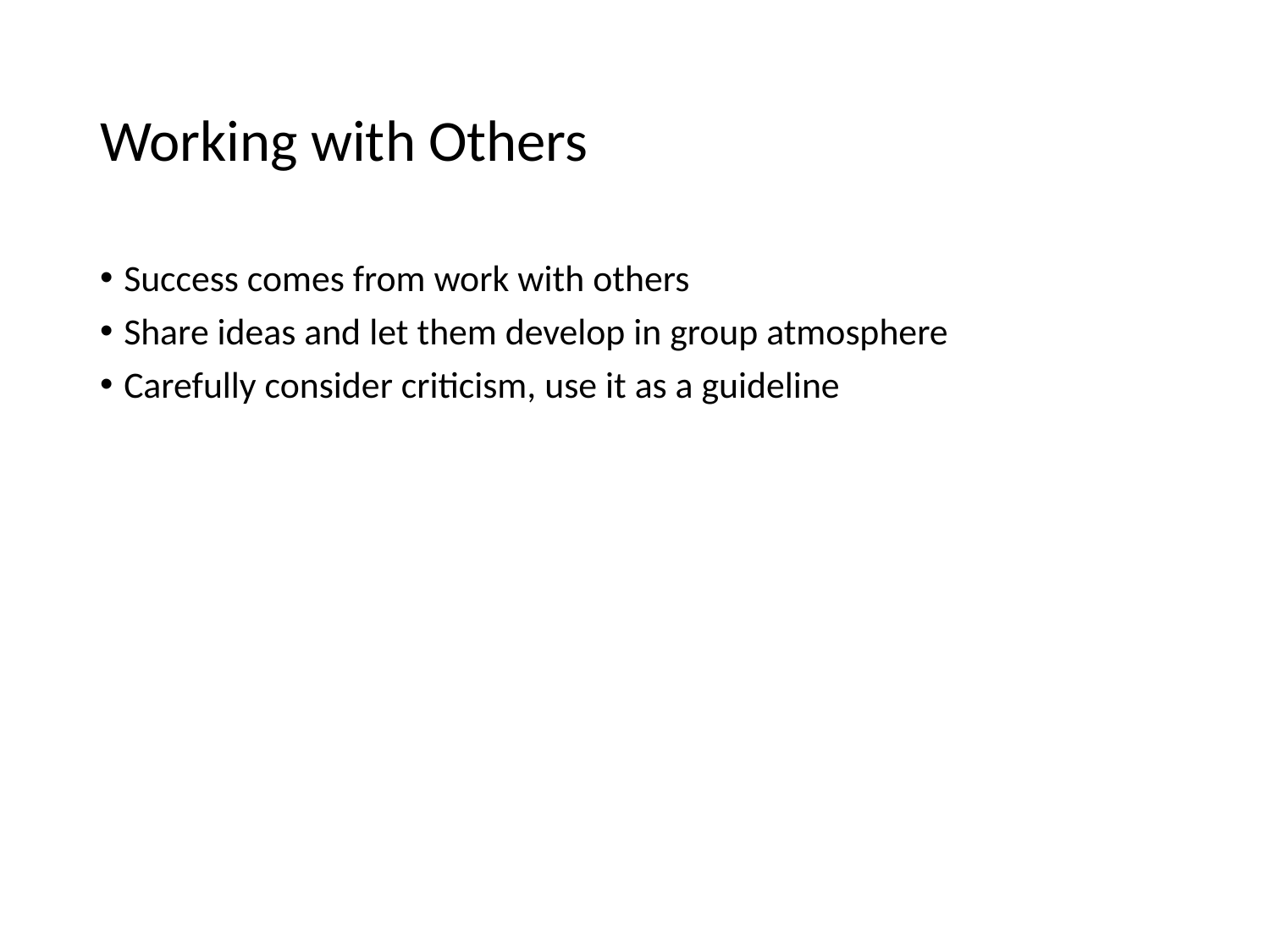

# Working with Others
Success comes from work with others
Share ideas and let them develop in group atmosphere
Carefully consider criticism, use it as a guideline